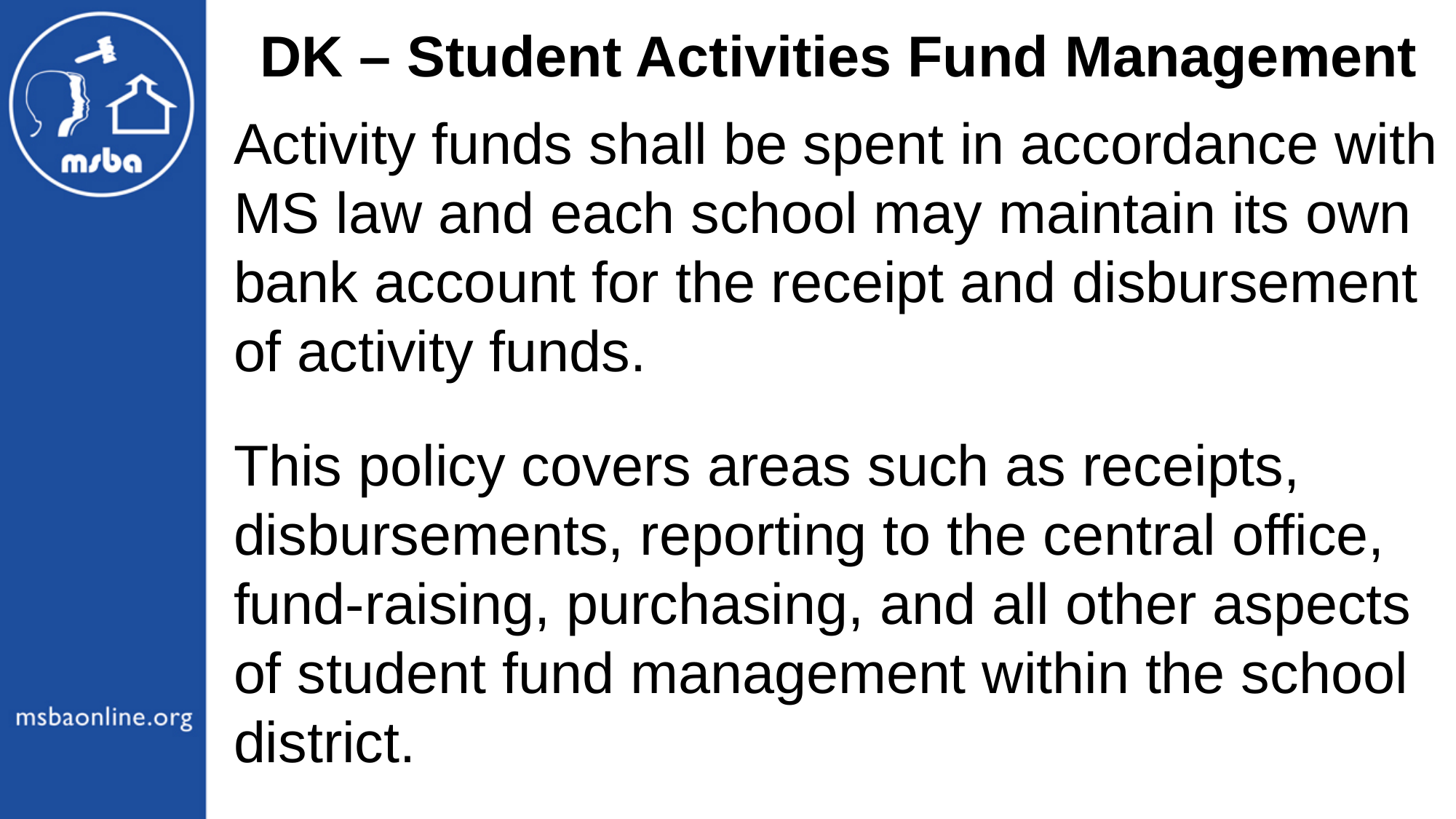

DK – Student Activities Fund Management
Activity funds shall be spent in accordance with MS law and each school may maintain its own bank account for the receipt and disbursement of activity funds.
This policy covers areas such as receipts, disbursements, reporting to the central office, fund-raising, purchasing, and all other aspects of student fund management within the school district.